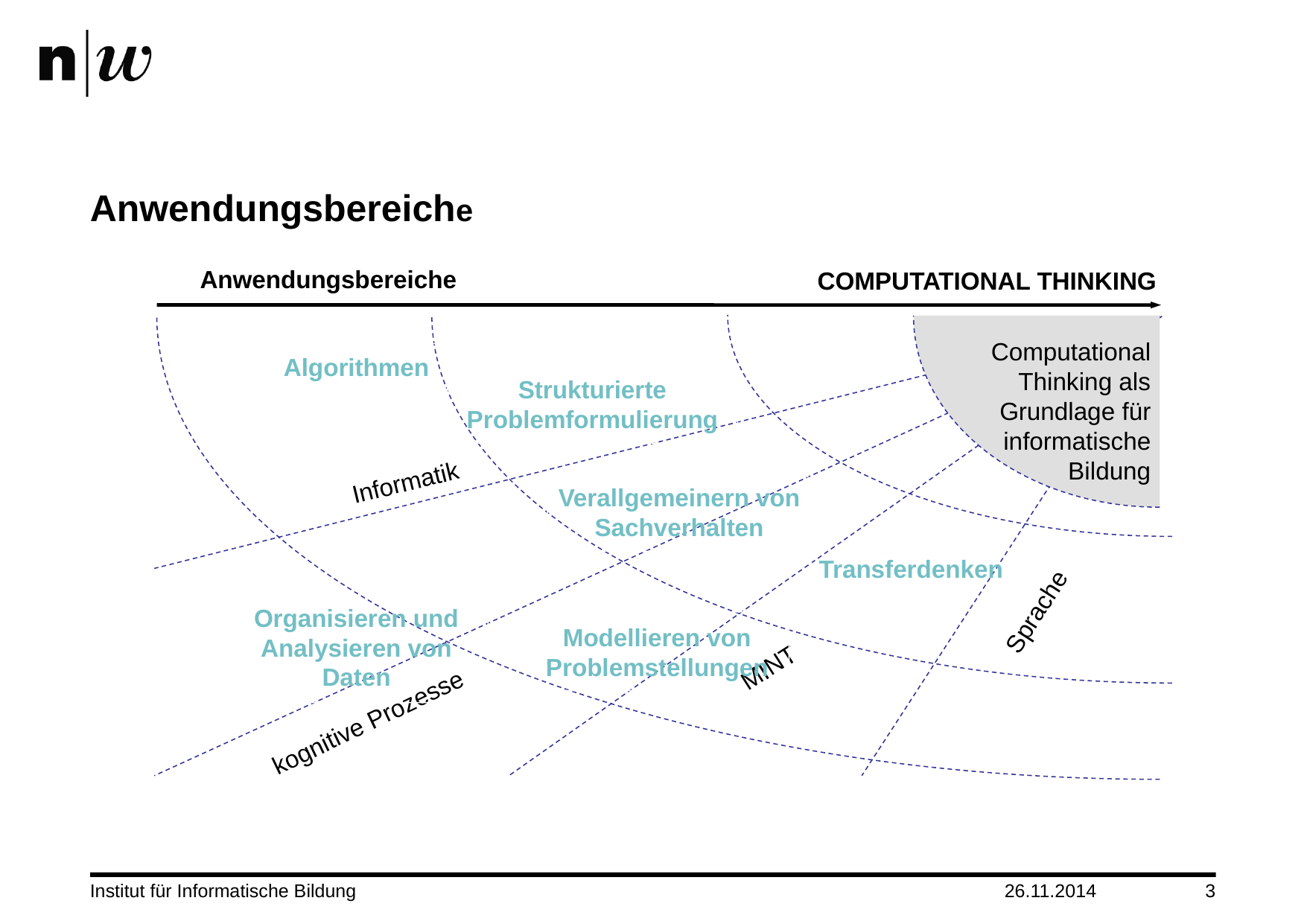

# Anwendungsbereiche
Anwendungsbereiche
COMPUTATIONAL THINKING

Computational Thinking als Grundlage für informatische Bildung
Algorithmen
Strukturierte Problemformulierung
Verallgemeinern von Sachverhalten
Informatik
Transferdenken
Organisieren und Analysieren von Daten
Modellieren von Problemstellungen
Sprache
MINT
kognitive Prozesse
Institut für Informatische Bildung
26.11.2014
3